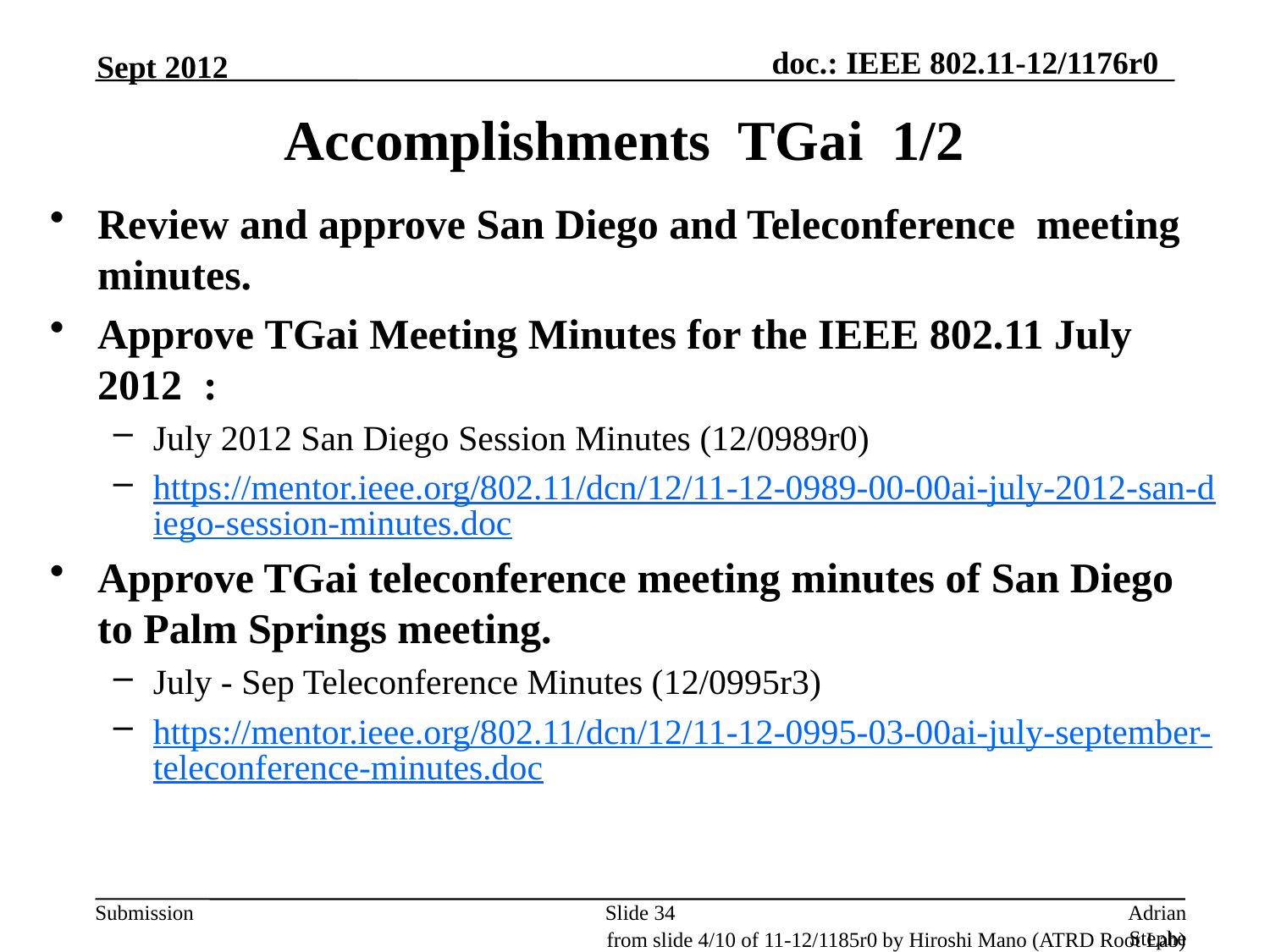

Sept 2012
# Accomplishments  TGai  1/2
Review and approve San Diego and Teleconference  meeting minutes.
Approve TGai Meeting Minutes for the IEEE 802.11 July 2012  :
July 2012 San Diego Session Minutes (12/0989r0)
https://mentor.ieee.org/802.11/dcn/12/11-12-0989-00-00ai-july-2012-san-diego-session-minutes.doc
Approve TGai teleconference meeting minutes of San Diego to Palm Springs meeting.
July - Sep Teleconference Minutes (12/0995r3)
https://mentor.ieee.org/802.11/dcn/12/11-12-0995-03-00ai-july-september-teleconference-minutes.doc

Slide 34
Adrian Stephens, Intel Corporation
from slide 4/10 of 11-12/1185r0 by Hiroshi Mano (ATRD Root Lab)